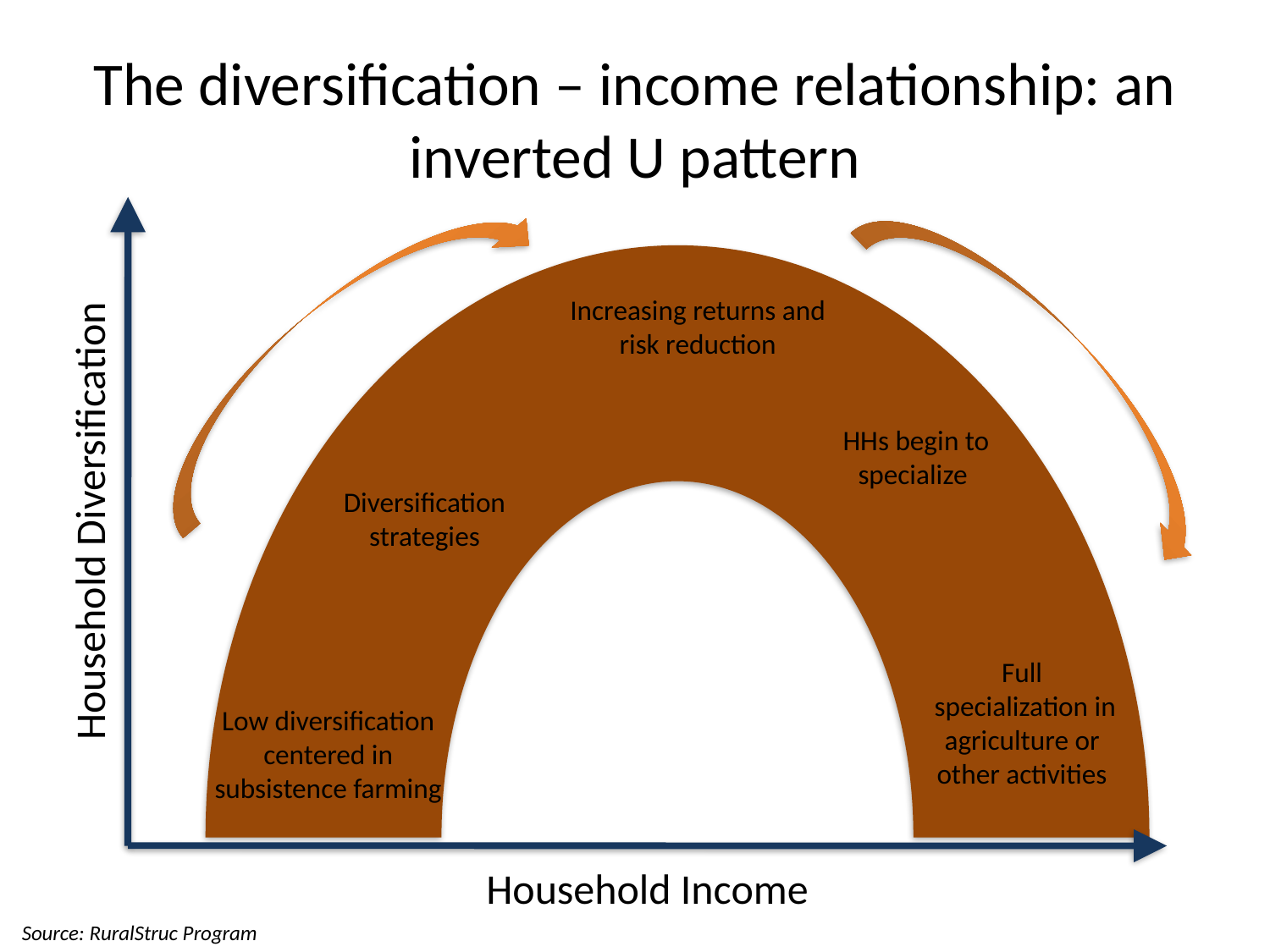

# The diversification – income relationship: an inverted U pattern

Increasing returns and risk reduction

 HHs begin to specialize
Diversification strategies
Household Diversification
Full
specialization in agriculture or
other activities

Low diversification centered in subsistence farming
Household Income
Source: RuralStruc Program